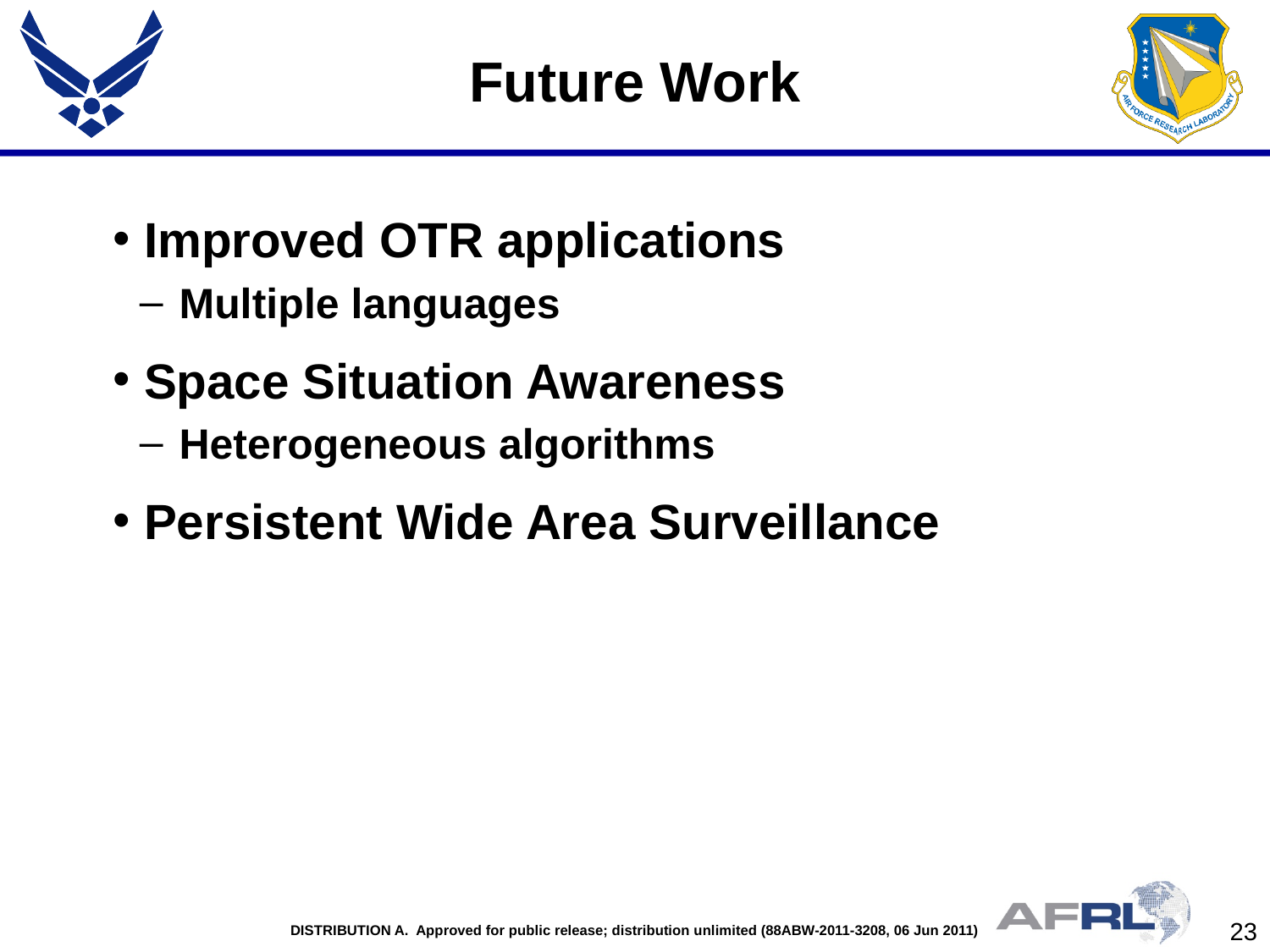

# Future Work
 Improved OTR applications
Multiple languages
 Space Situation Awareness
Heterogeneous algorithms
 Persistent Wide Area Surveillance